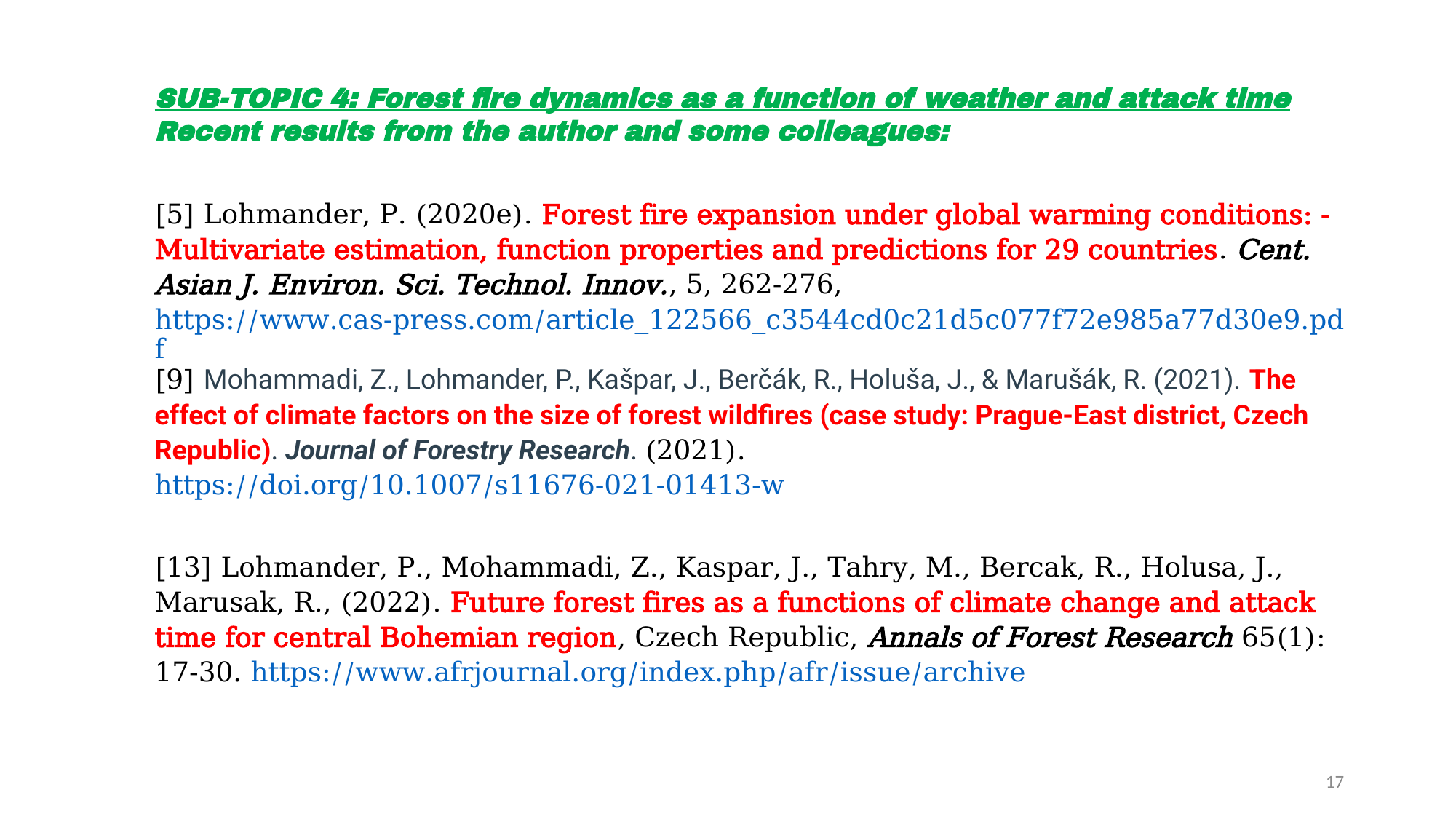

SUB-TOPIC 4: Forest fire dynamics as a function of weather and attack time
Recent results from the author and some colleagues:
[5] Lohmander, P. (2020e). Forest fire expansion under global warming conditions: -Multivariate estimation, function properties and predictions for 29 countries. Cent. Asian J. Environ. Sci. Technol. Innov., 5, 262-276, https://www.cas-press.com/article_122566_c3544cd0c21d5c077f72e985a77d30e9.pdf
[9] Mohammadi, Z., Lohmander, P., Kašpar, J., Berčák, R., Holuša, J., & Marušák, R. (2021). The effect of climate factors on the size of forest wildfires (case study: Prague-East district, Czech Republic). Journal of Forestry Research. (2021). https://doi.org/10.1007/s11676-021-01413-w
[13] Lohmander, P., Mohammadi, Z., Kaspar, J., Tahry, M., Bercak, R., Holusa, J., Marusak, R., (2022). Future forest fires as a functions of climate change and attack time for central Bohemian region, Czech Republic, Annals of Forest Research 65(1): 17-30. https://www.afrjournal.org/index.php/afr/issue/archive
17